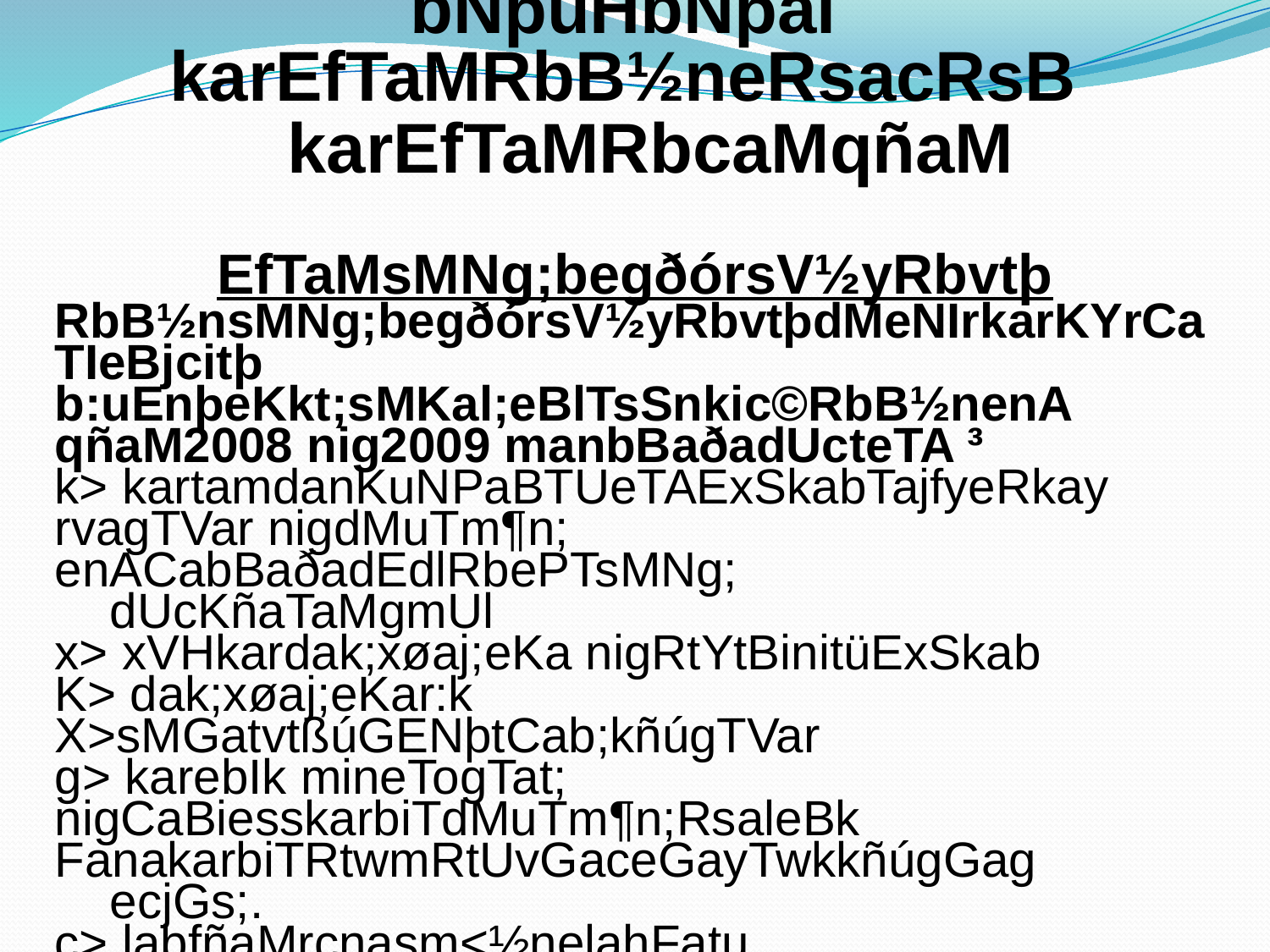

bNþúHbNþal
karEfTaMRbB½neRsacRsB
karEfTaMRbcaMqñaM
EfTaMsMNg;begðórsV½yRbvtþ
RbB½nsMNg;begðórsV½yRbvtþdMeNIrkarKYrCaTIeBjcitþ b:uEnþeKkt;sMKal;eBlTsSnkic©RbB½nenA qñaM2008 nig2009 manbBaðadUcteTA ³
k> kartamdanKuNPaBTUeTAExSkabTajfyeRkay rvagTVar nigdMuTm¶n; enACabBaðadEdlRbePTsMNg;
    dUcKñaTaMgmUl
x> xVHkardak;xøaj;eKa nigRtYtBinitüExSkab
K> dak;xøaj;eKar:k
X>sMGatvtßúGENþtCab;kñúgTVar
g> karebIk mineTogTat; nigCaBiesskarbiTdMuTm¶n;RsaleBk FanakarbiTRtwmRtUvGaceGayTwkkñúgGag
    ecjGs;.
c> labfñaMrcnasm<½nelahFatu
q> karRbmUleLIgvijRKiHfµkarBarEpñkxagelITwk
C> karb:HexOn ¬dak;bBa¢ÚlGIVEdlrebIk¦
Q>RtYtBinitü nigsMGatEpñkxagelIénsMNg;
j> kat;rukçCatisÞHTwkhUr